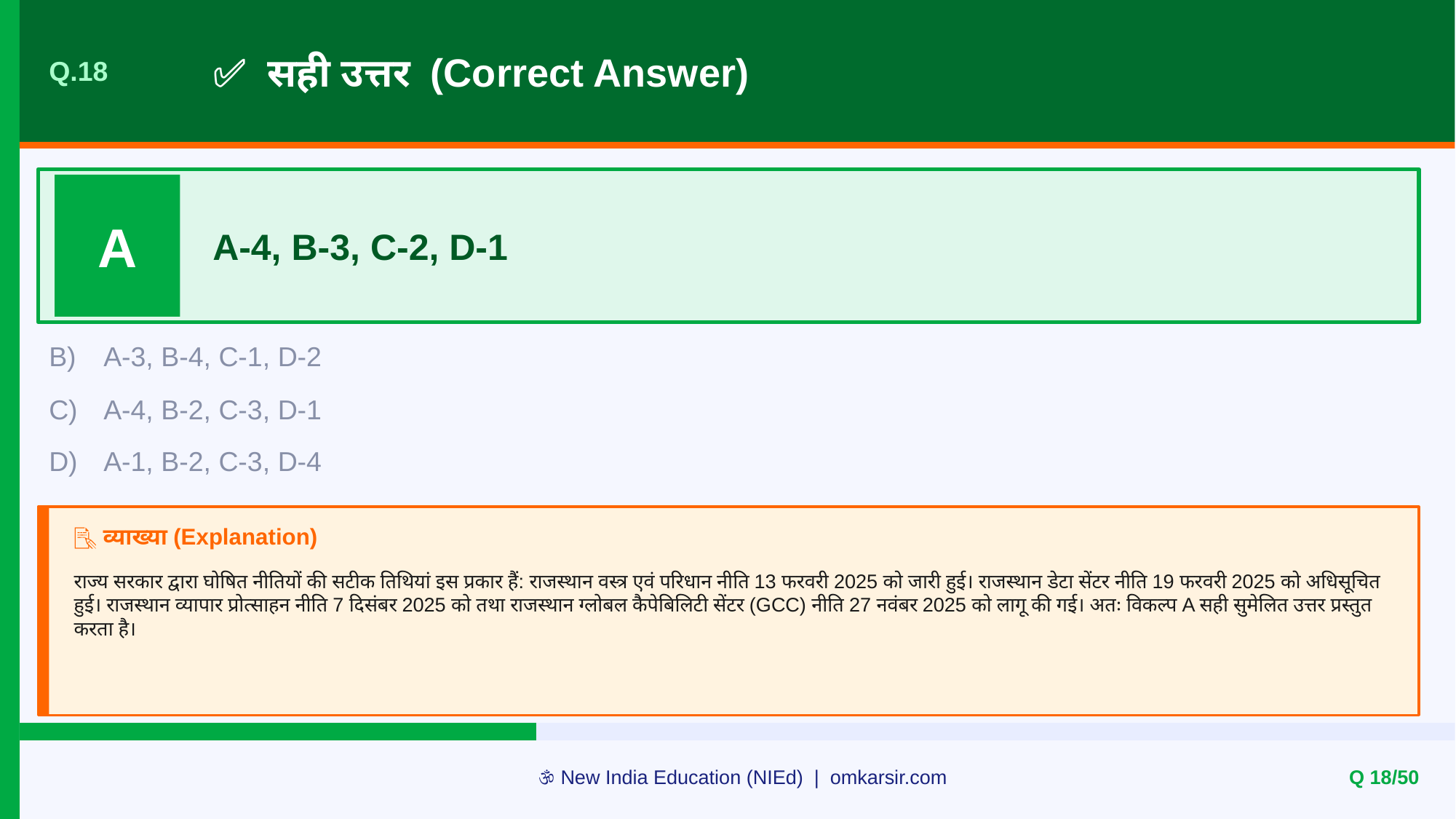

✅  सही उत्तर  (Correct Answer)
Q.18

A
A-4, B-3, C-2, D-1
B)
A-3, B-4, C-1, D-2
C)
A-4, B-2, C-3, D-1
D)
A-1, B-2, C-3, D-4

📝 व्याख्या (Explanation)
राज्य सरकार द्वारा घोषित नीतियों की सटीक तिथियां इस प्रकार हैं: राजस्थान वस्त्र एवं परिधान नीति 13 फरवरी 2025 को जारी हुई। राजस्थान डेटा सेंटर नीति 19 फरवरी 2025 को अधिसूचित हुई। राजस्थान व्यापार प्रोत्साहन नीति 7 दिसंबर 2025 को तथा राजस्थान ग्लोबल कैपेबिलिटी सेंटर (GCC) नीति 27 नवंबर 2025 को लागू की गई। अतः विकल्प A सही सुमेलित उत्तर प्रस्तुत करता है।

🕉️ New India Education (NIEd)  |  omkarsir.com
Q 18/50